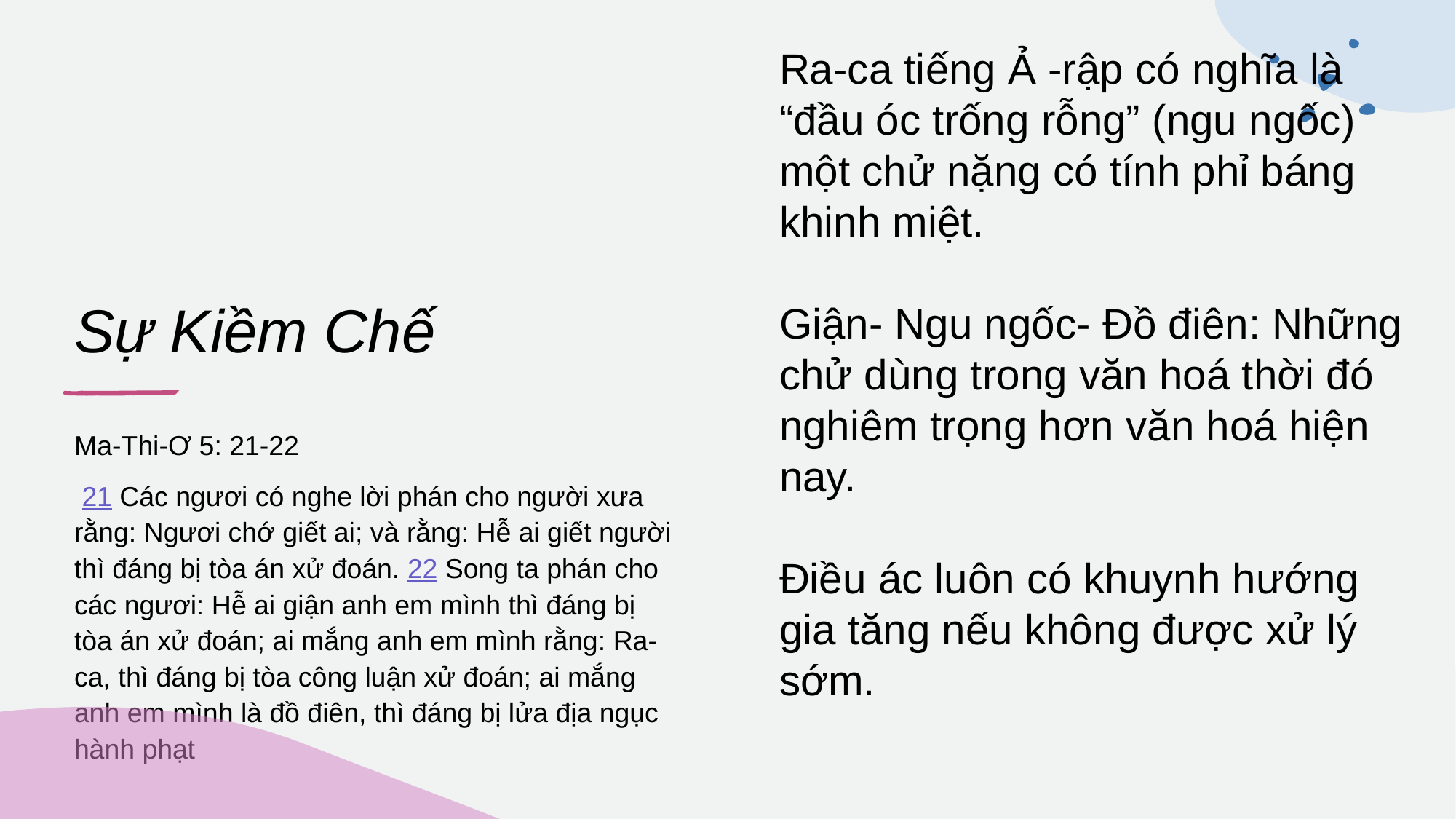

Ra-ca tiếng Ả -rập có nghĩa là “đầu óc trống rỗng” (ngu ngốc) một chử nặng có tính phỉ báng khinh miệt.

Giận- Ngu ngốc- Đồ điên: Những chử dùng trong văn hoá thời đó nghiêm trọng hơn văn hoá hiện nay.

Điều ác luôn có khuynh hướng gia tăng nếu không được xử lý sớm.

# Sự Kiềm Chế

Ma-Thi-Ơ 5: 21-22
 21 Các ngươi có nghe lời phán cho người xưa rằng: Ngươi chớ giết ai; và rằng: Hễ ai giết người thì đáng bị tòa án xử đoán. 22 Song ta phán cho các ngươi: Hễ ai giận anh em mình thì đáng bị tòa án xử đoán; ai mắng anh em mình rằng: Ra-ca, thì đáng bị tòa công luận xử đoán; ai mắng anh em mình là đồ điên, thì đáng bị lửa địa ngục hành phạt